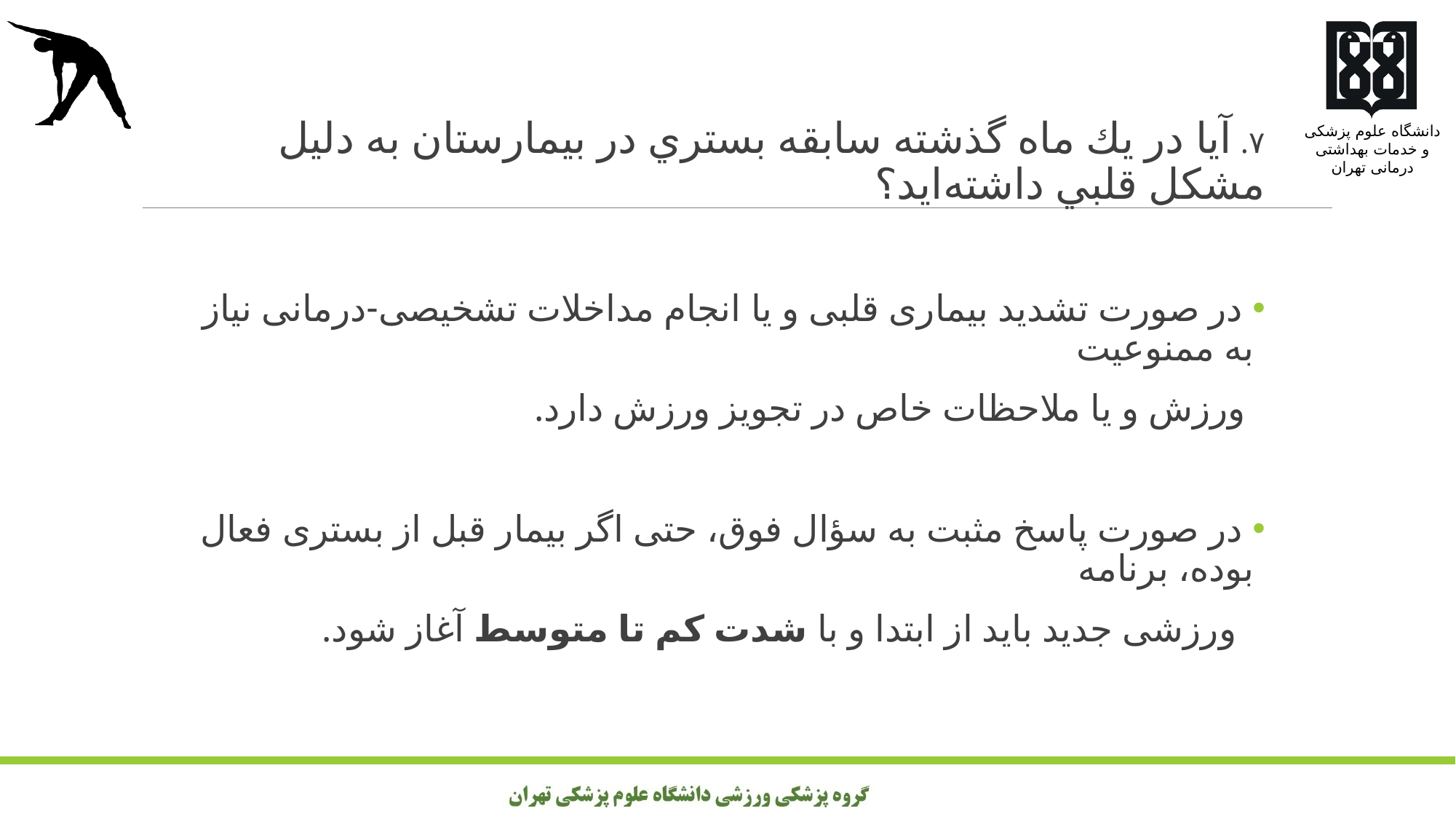

۷. آيا در يك ماه گذشته سابقه بستري در بيمارستان به دليل مشكل قلبي داشته‌ايد؟

 در صورت تشدید بیماری قلبی و يا انجام مداخلات تشخیصی-درمانی نیاز به ممنوعیت
  ورزش و یا ملاحظات خاص در تجویز ورزش دارد.

 در صورت پاسخ مثبت به سؤال فوق، حتی اگر بیمار قبل از بستری فعال بوده، برنامه
   ورزشی جدید باید از ابتدا و با شدت کم تا متوسط آغاز شود.